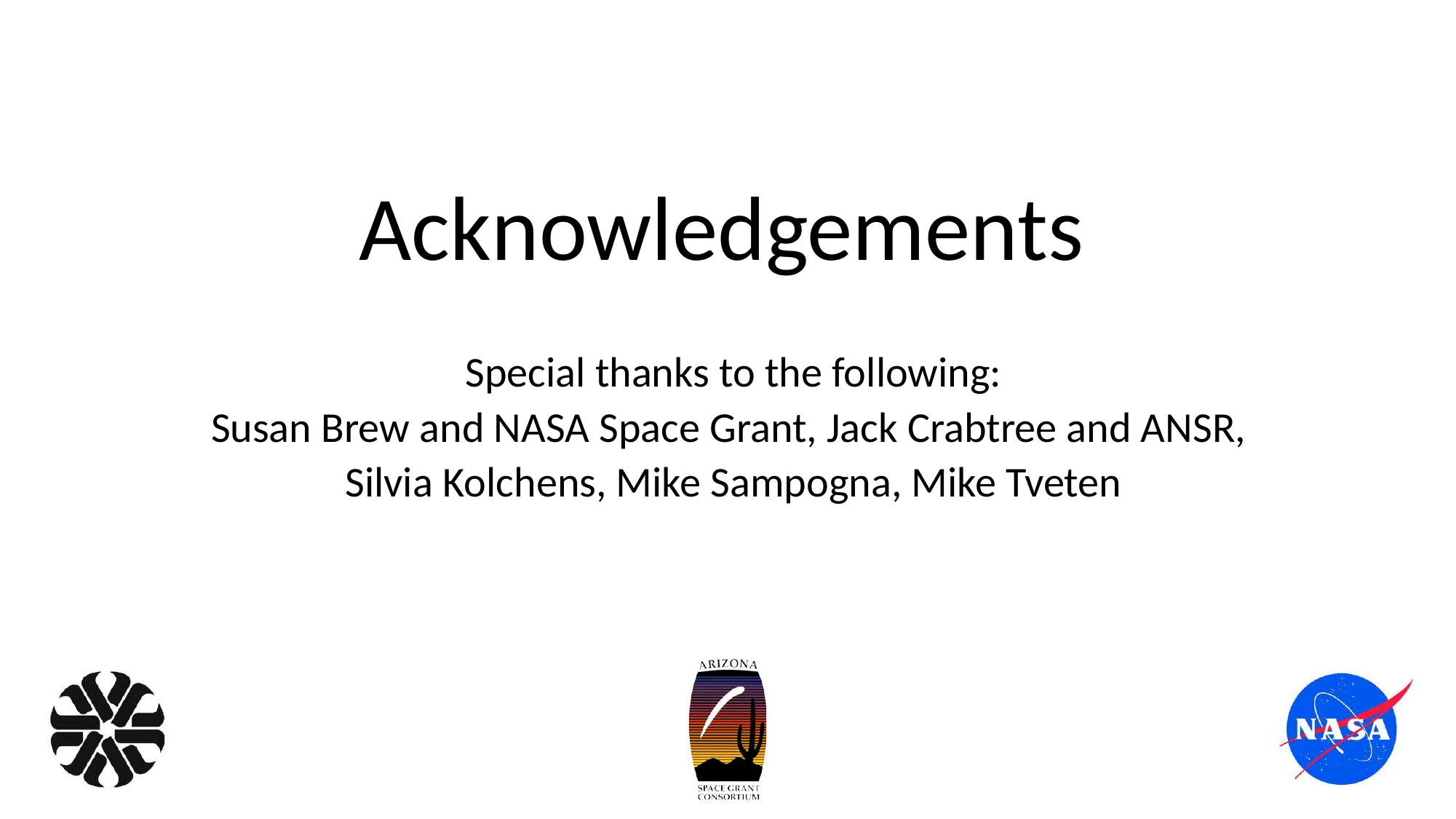

# Acknowledgements
Special thanks to the following:
Susan Brew and NASA Space Grant, Jack Crabtree and ANSR,
Silvia Kolchens, Mike Sampogna, Mike Tveten